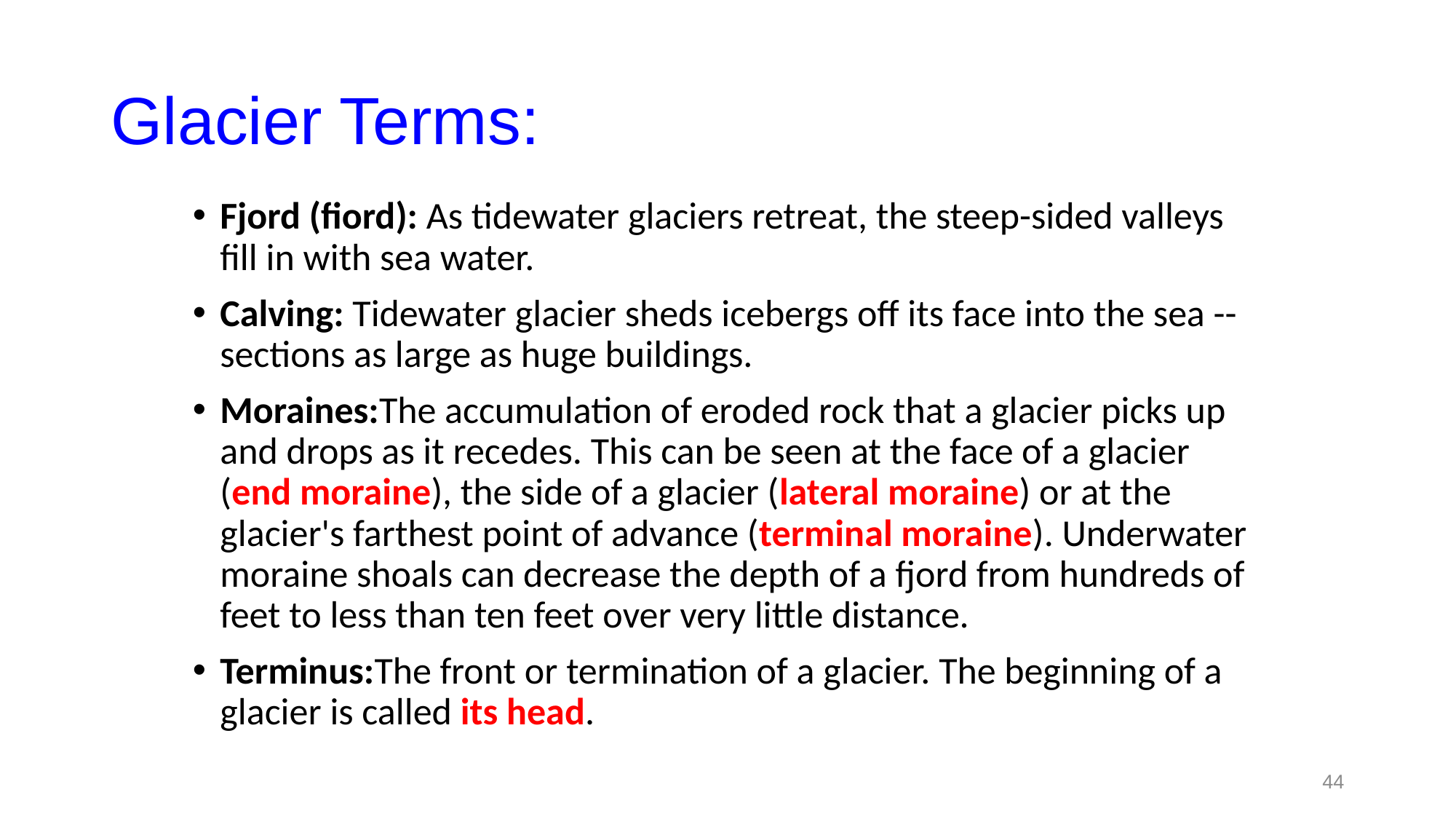

# Glacier Terms:
Fjord (fiord): As tidewater glaciers retreat, the steep-sided valleys fill in with sea water.
Calving: Tidewater glacier sheds icebergs off its face into the sea -- sections as large as huge buildings.
Moraines:The accumulation of eroded rock that a glacier picks up and drops as it recedes. This can be seen at the face of a glacier (end moraine), the side of a glacier (lateral moraine) or at the glacier's farthest point of advance (terminal moraine). Underwater moraine shoals can decrease the depth of a fjord from hundreds of feet to less than ten feet over very little distance.
Terminus:The front or termination of a glacier. The beginning of a glacier is called its head.
44